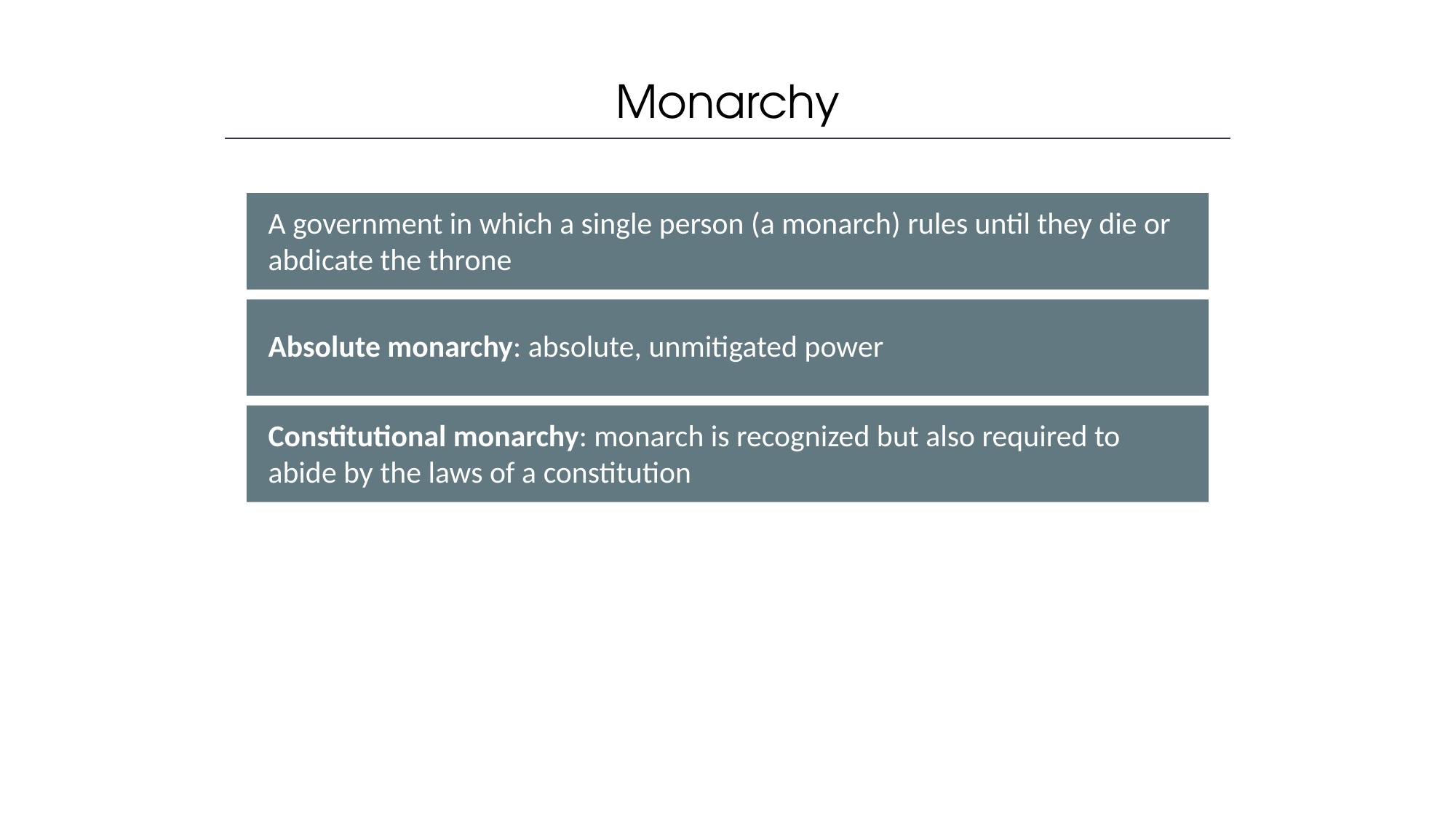

Monarchy
HAWKES LEARNING

A government in which a single person (a monarch) rules until they die or abdicate the throne

Absolute monarchy: absolute, unmitigated power

Constitutional monarchy: monarch is recognized but also required to abide by the laws of a constitution